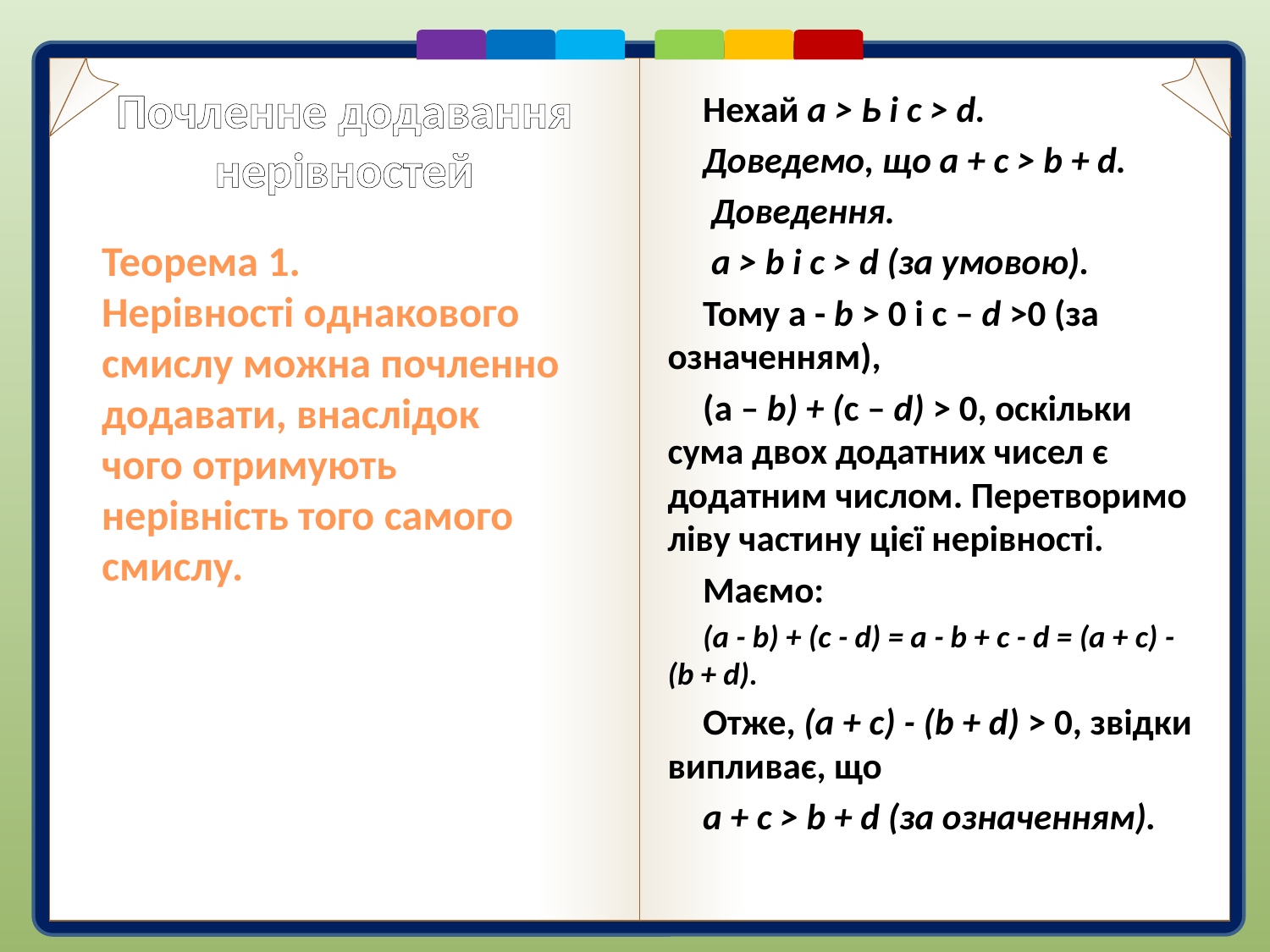

# Почленне додавання нерівностей
Нехай а > Ь і с > d.
Доведемо, що а + с > b + d.
 Доведення.
 а > b і с > d (за умовою).
Тому a - b > 0 i c – d >0 (за означенням),
(a – b) + (c – d) > 0, оскільки сума двох додатних чисел є додатним числом. Перетворимо ліву частину цієї нерівності.
Маємо:
(а - b) + (с - d) = а - b + с - d = (а + с) - (b + d).
Отже, (а + с) - (b + d) > 0, звідки випливає, що
а + с > b + d (за означенням).

Теорема 1.
Нерівності однакового смислу можна почленно додавати, внаслідок чого отримують нерівність того самого смислу.